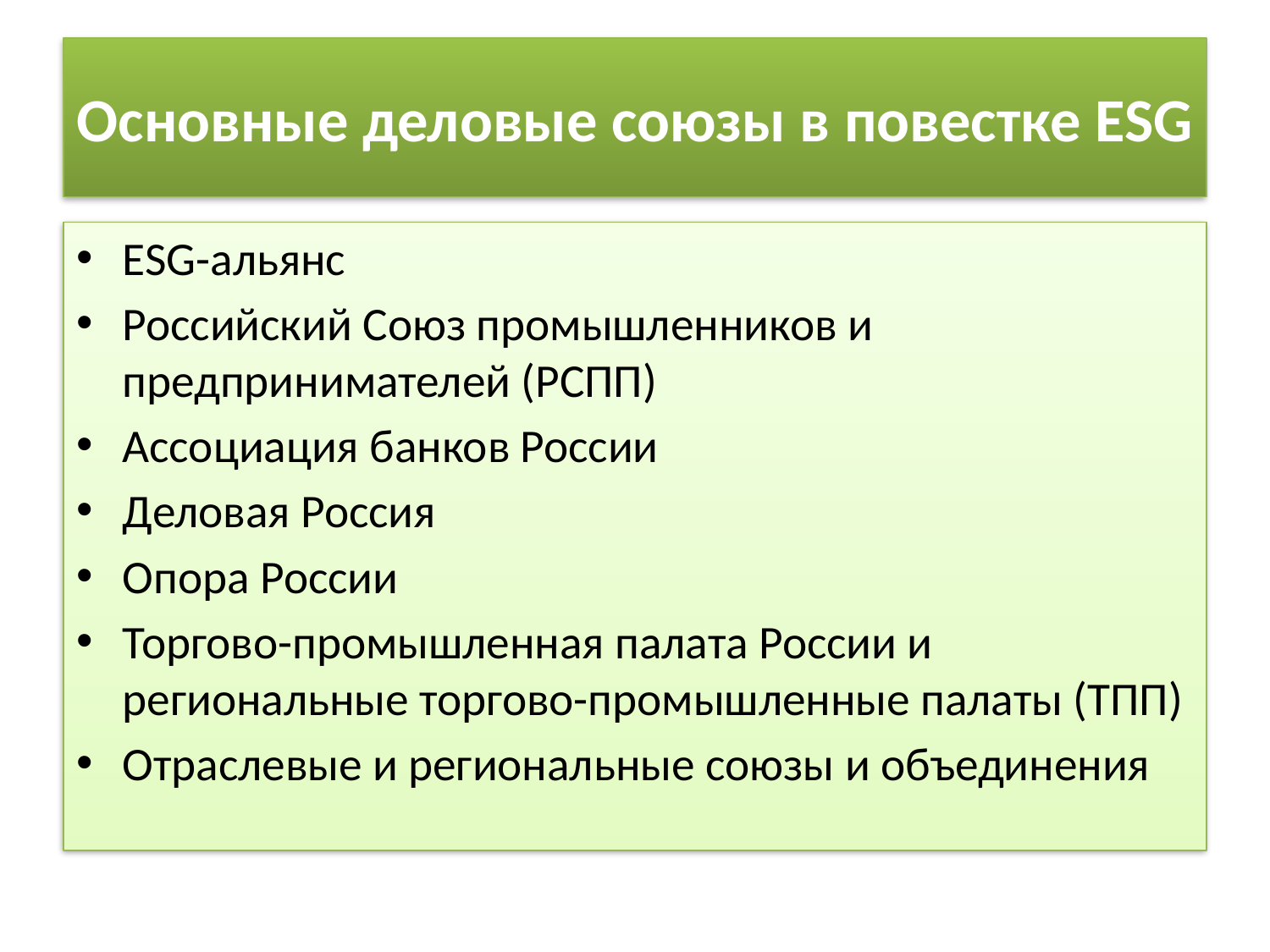

# Основные деловые союзы в повестке ESG
ESG-альянс
Российский Союз промышленников и предпринимателей (РСПП)
Ассоциация банков России
Деловая Россия
Опора России
Торгово-промышленная палата России и региональные торгово-промышленные палаты (ТПП)
Отраслевые и региональные союзы и объединения